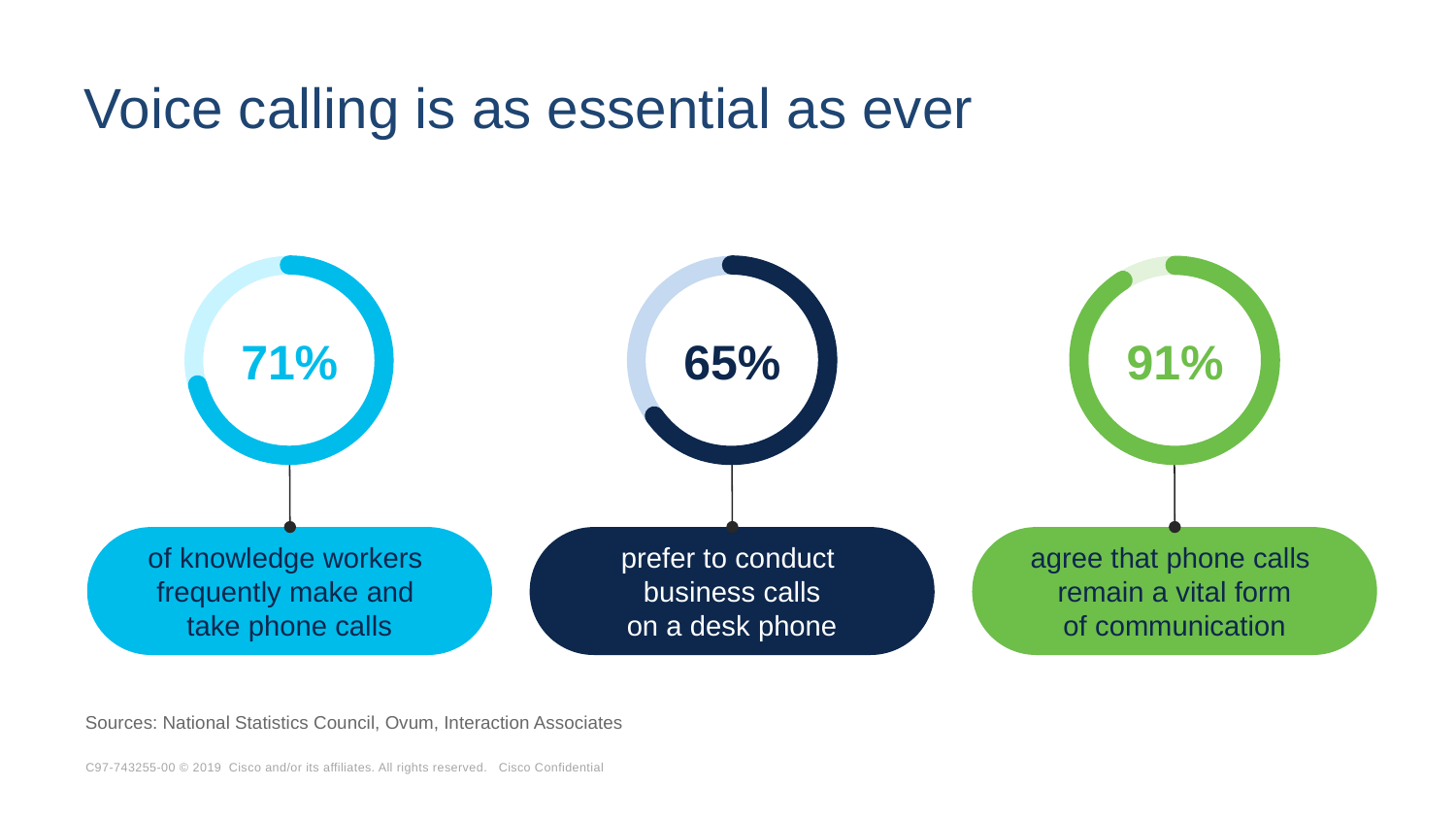

# Voice calling is as essential as ever

65%

91%
71%
of knowledge workers
frequently make and
take phone calls
prefer to conduct
business calls
on a desk phone
agree that phone calls
remain a vital form
of communication
Sources: National Statistics Council, Ovum, Interaction Associates